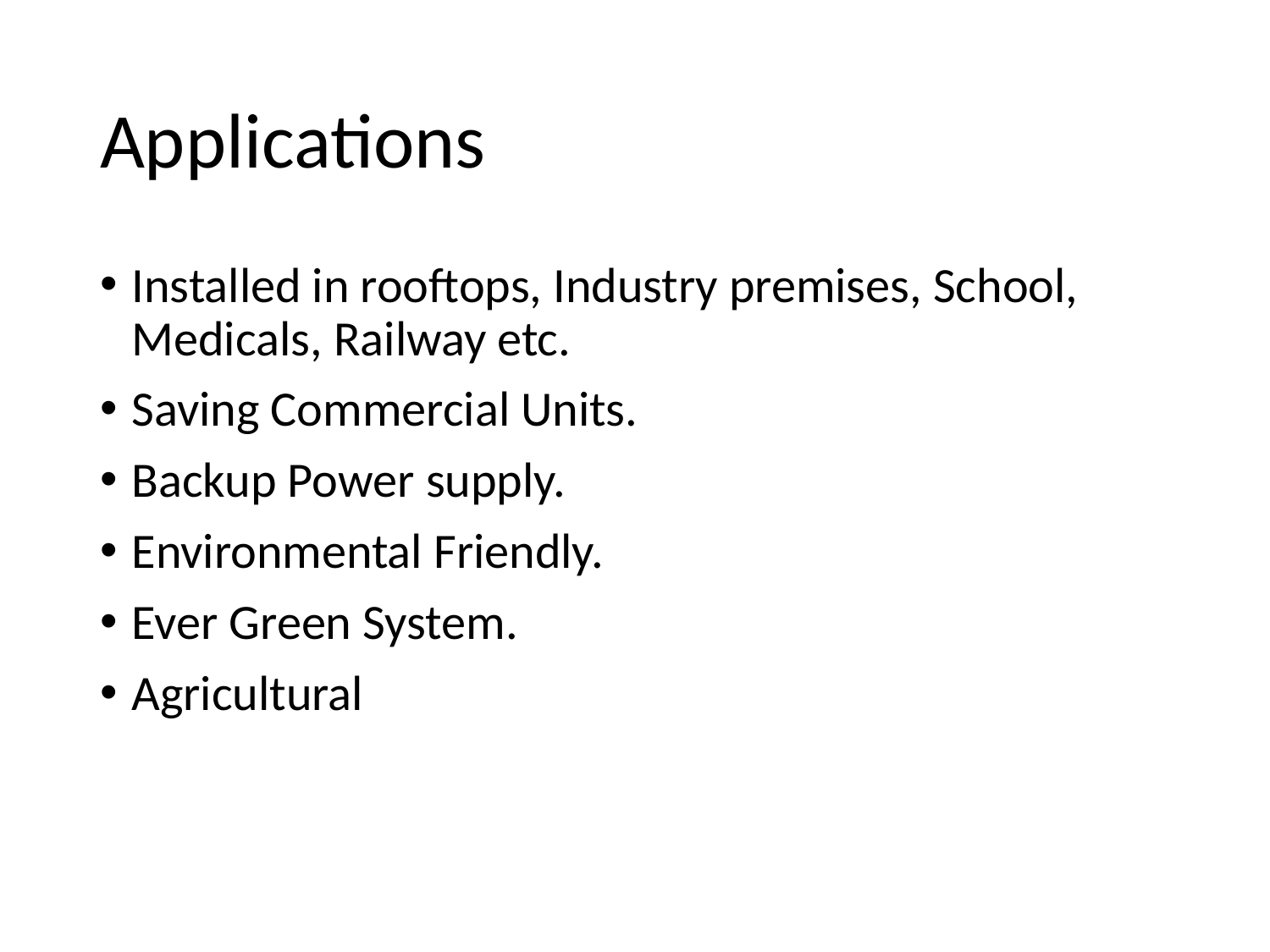

# Applications
Installed in rooftops, Industry premises, School, Medicals, Railway etc.
Saving Commercial Units.
Backup Power supply.
Environmental Friendly.
Ever Green System.
Agricultural